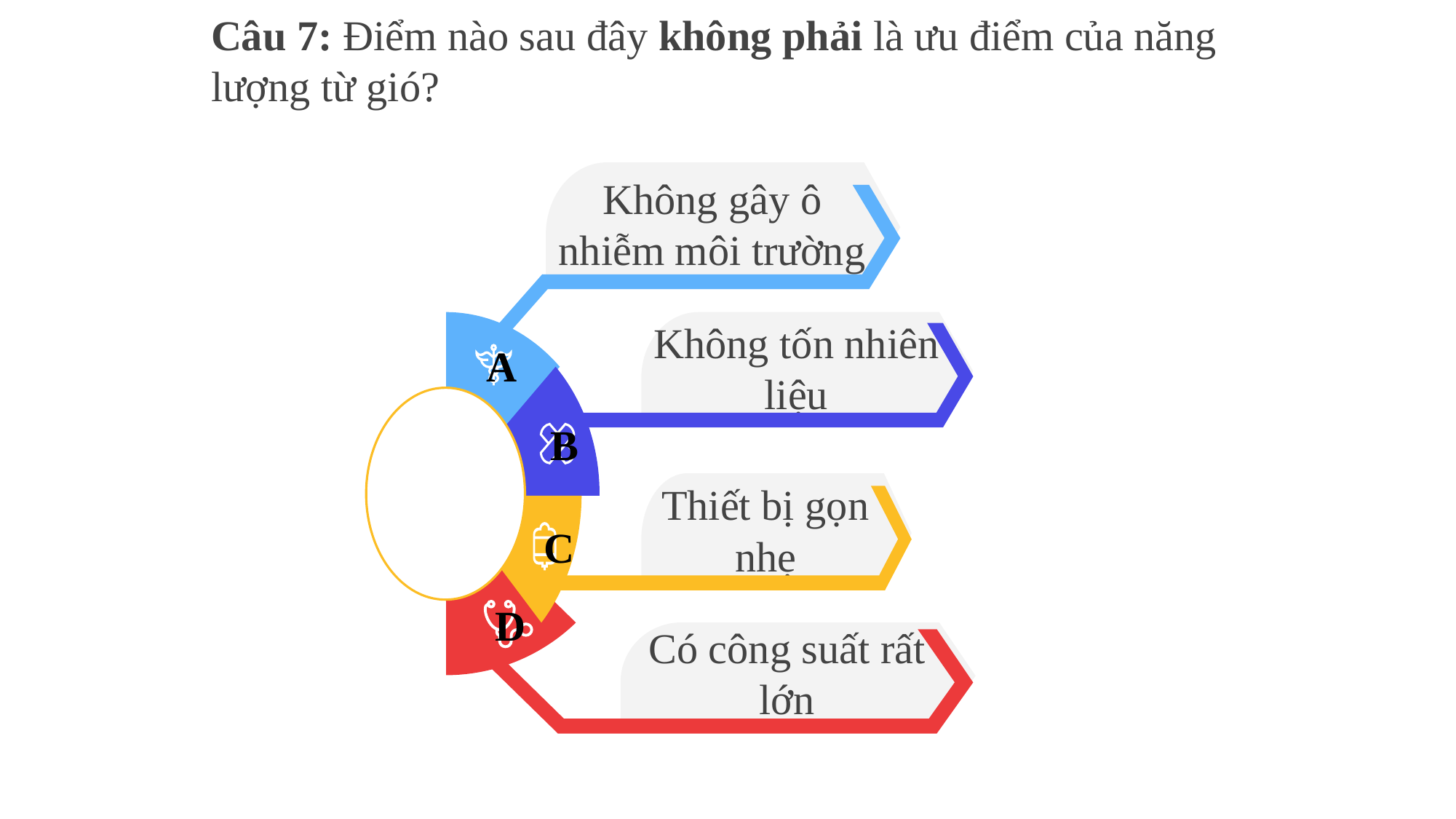

# Câu 7: Điểm nào sau đây không phải là ưu điểm của năng lượng từ gió?
Không gây ô nhiễm môi trường

A
Không tốn nhiên liệu

B

Thiết bị gọn nhẹ

C

D
Có công suất rất lớn